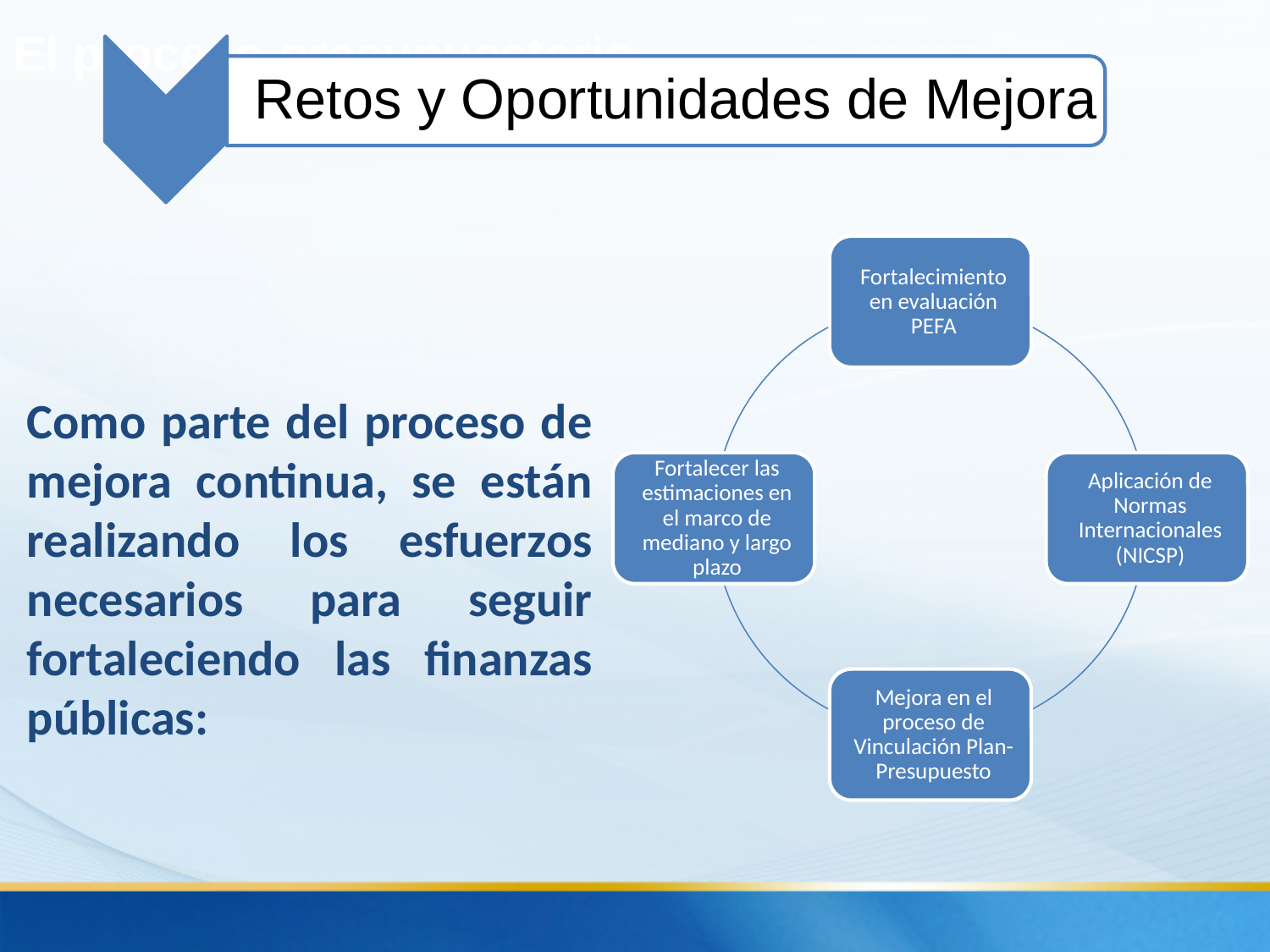

El proceso presupuestario

Retos y Oportunidades de Mejora
Como parte del proceso de mejora continua, se están realizando los esfuerzos necesarios para seguir fortaleciendo las finanzas públicas:
Fortalecimiento en evaluación PEFA
Aplicación de Normas Internacionales (NICSP)
Mejora en el proceso de Vinculación Plan-Presupuesto
Fortalecer las estimaciones en el marco de mediano y largo plazo